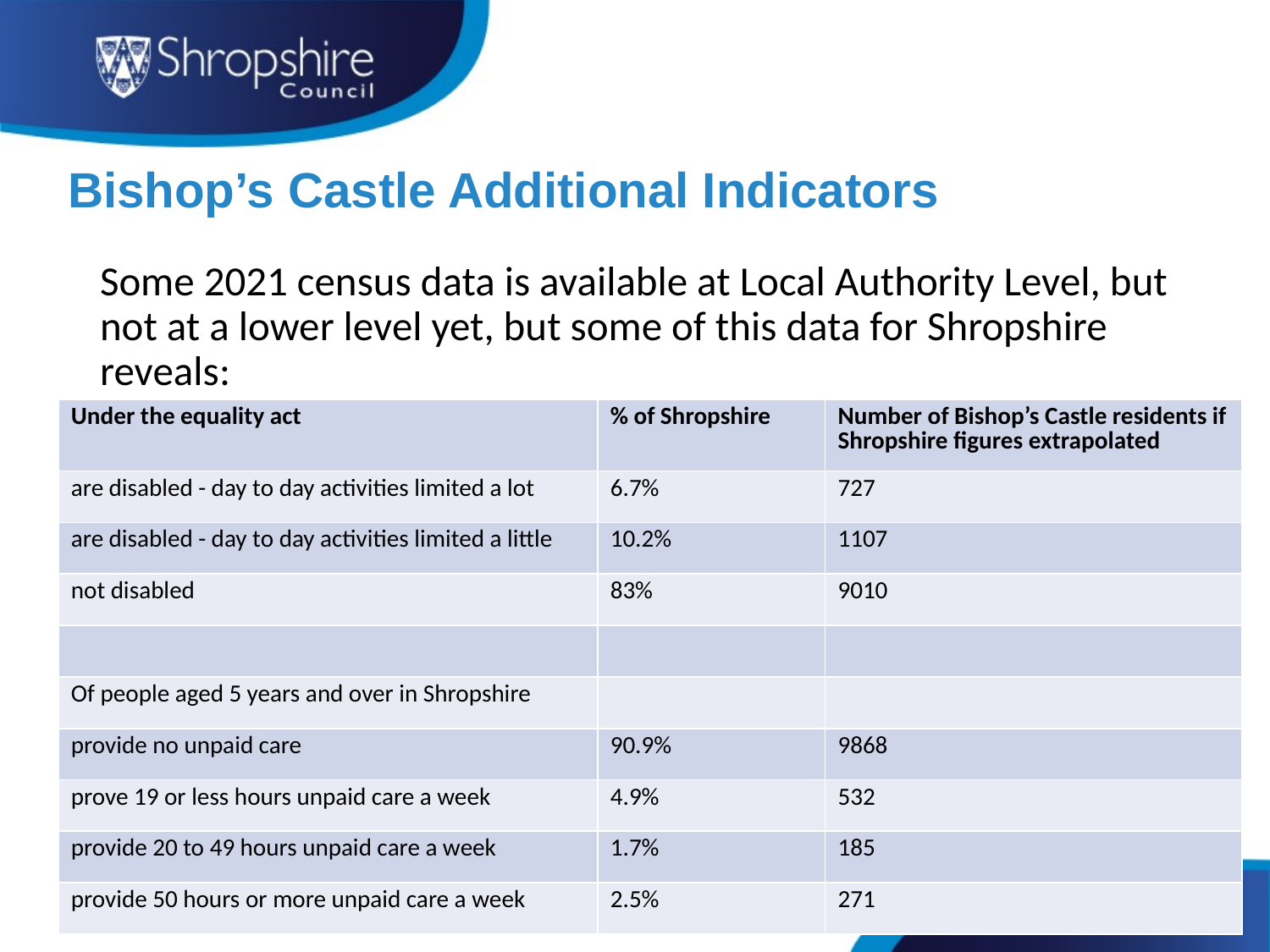

Bishop’s Castle Additional Indicators
Some 2021 census data is available at Local Authority Level, but not at a lower level yet, but some of this data for Shropshire reveals:
| Under the equality act | % of Shropshire | Number of Bishop’s Castle residents if Shropshire figures extrapolated |
| --- | --- | --- |
| are disabled - day to day activities limited a lot | 6.7% | 727 |
| are disabled - day to day activities limited a little | 10.2% | 1107 |
| not disabled | 83% | 9010 |
|  |  |  |
| Of people aged 5 years and over in Shropshire |  |  |
| provide no unpaid care | 90.9% | 9868 |
| prove 19 or less hours unpaid care a week | 4.9% | 532 |
| provide 20 to 49 hours unpaid care a week | 1.7% | 185 |
| provide 50 hours or more unpaid care a week | 2.5% | 271 |
22